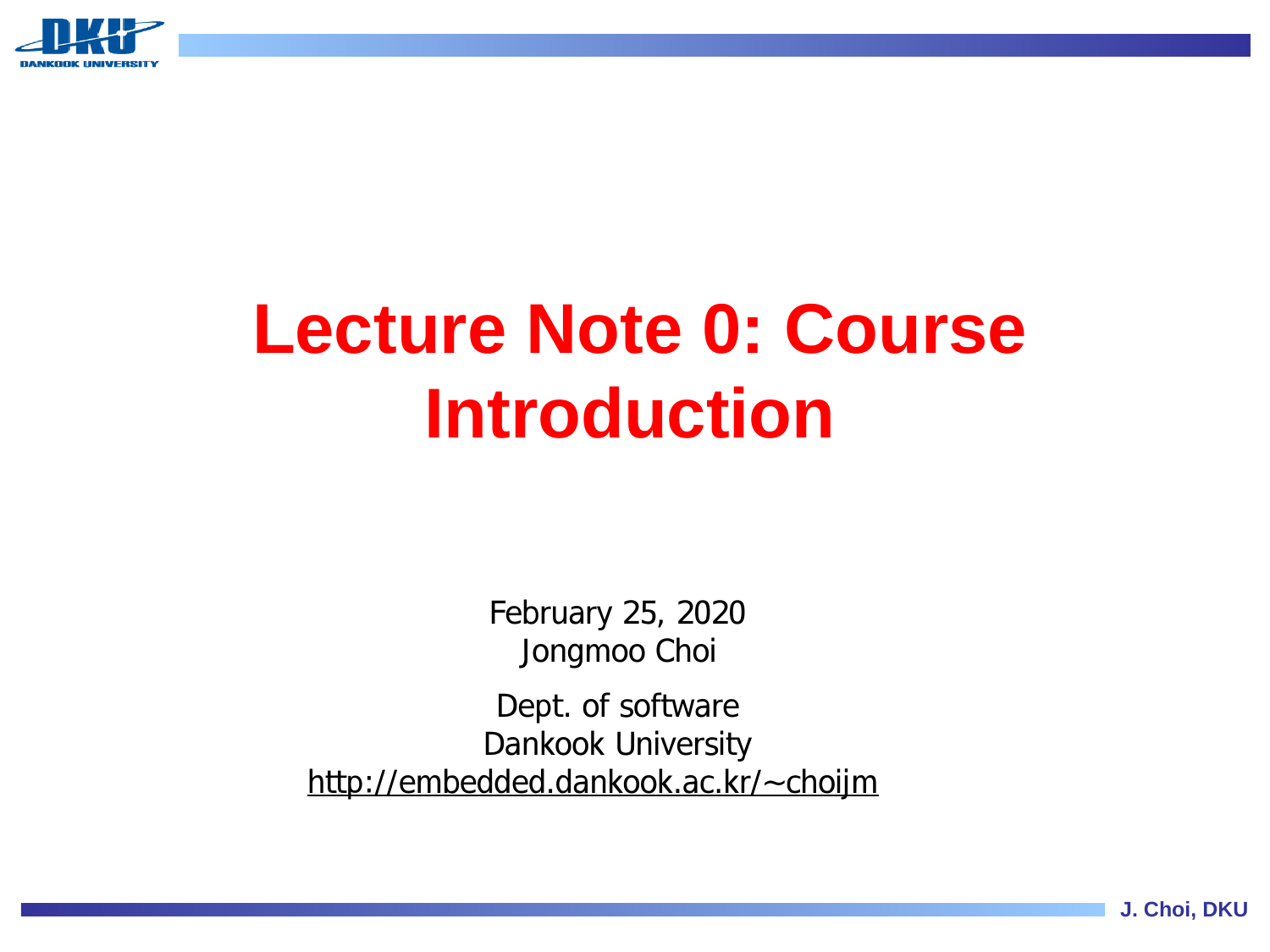

# Lecture Note 0: Course Introduction
February 25, 2020
Jongmoo Choi

Dept. of software
Dankook University
http://embedded.dankook.ac.kr/~choijm